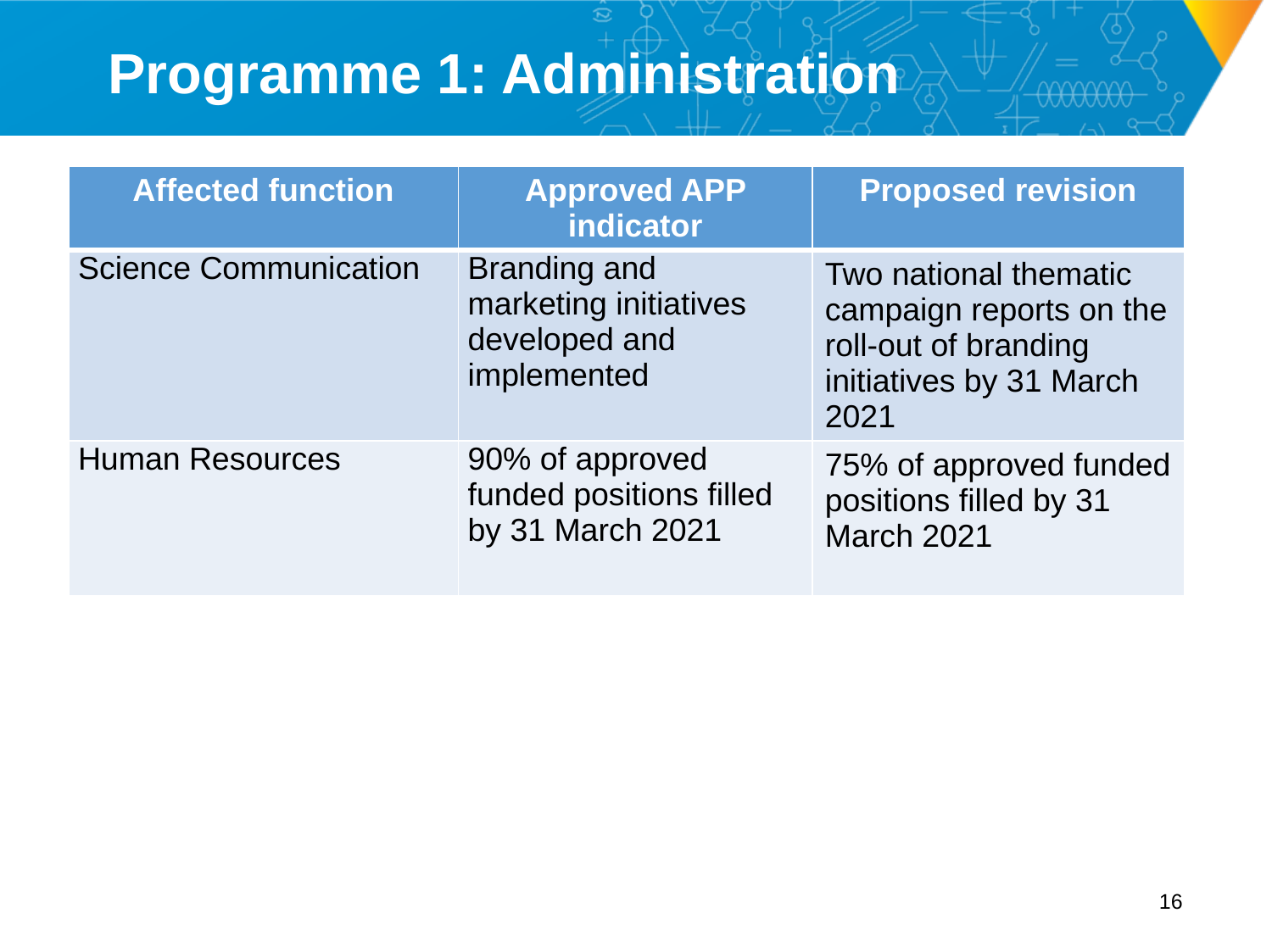

# Programme 1: Administration
| Affected function | Approved APP indicator | Proposed revision |
| --- | --- | --- |
| Science Communication | Branding and marketing initiatives developed and implemented | Two national thematic campaign reports on the roll-out of branding initiatives by 31 March 2021 |
| Human Resources | 90% of approved funded positions filled by 31 March 2021 | 75% of approved funded positions filled by 31 March 2021 |
16